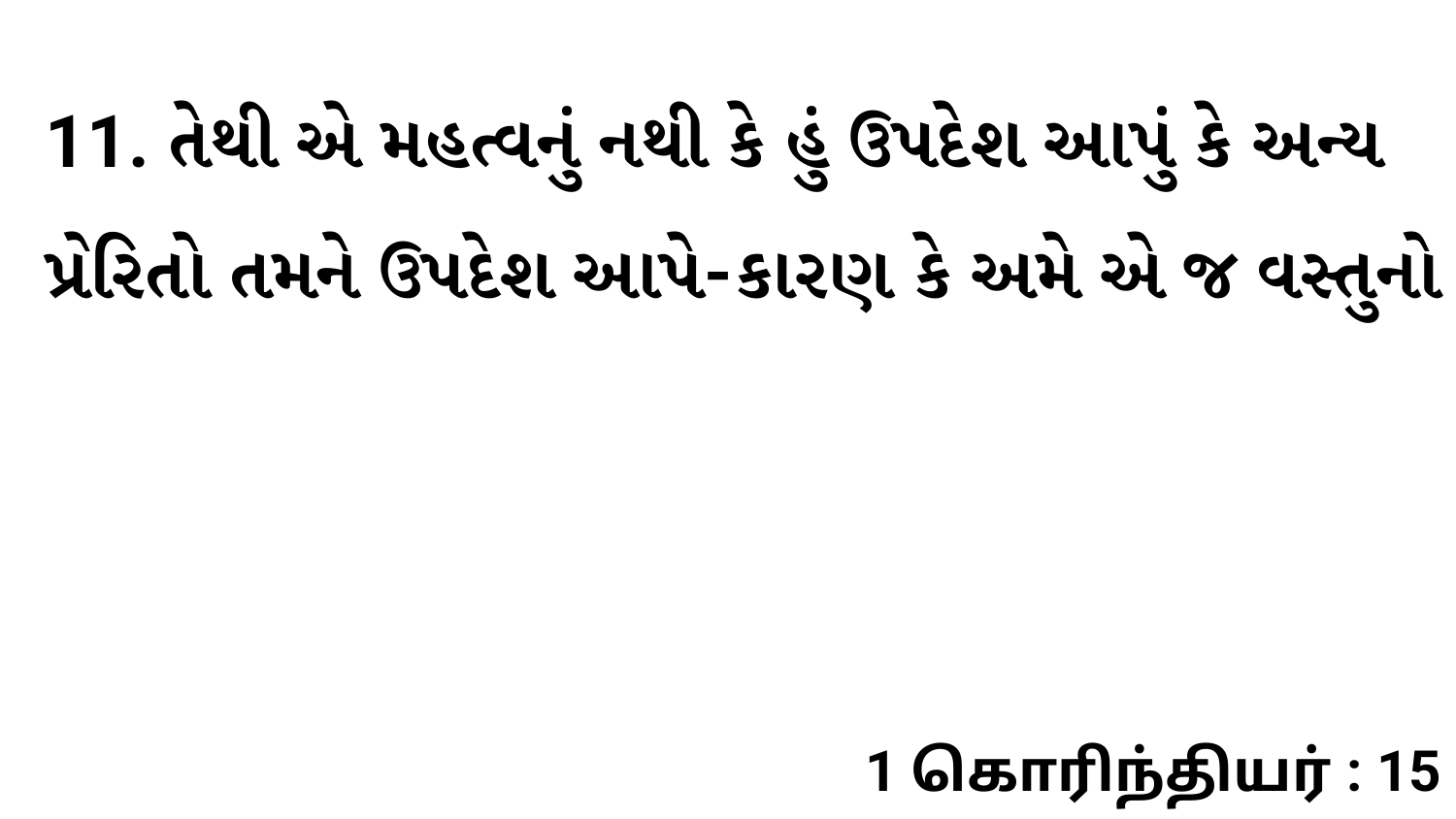

11. તેથી એ મહત્વનું નથી કે હું ઉપદેશ આપું કે અન્ય પ્રેરિતો તમને ઉપદેશ આપે-કારણ કે અમે એ જ વસ્તુનો
1 கொரிந்தியர் : 15